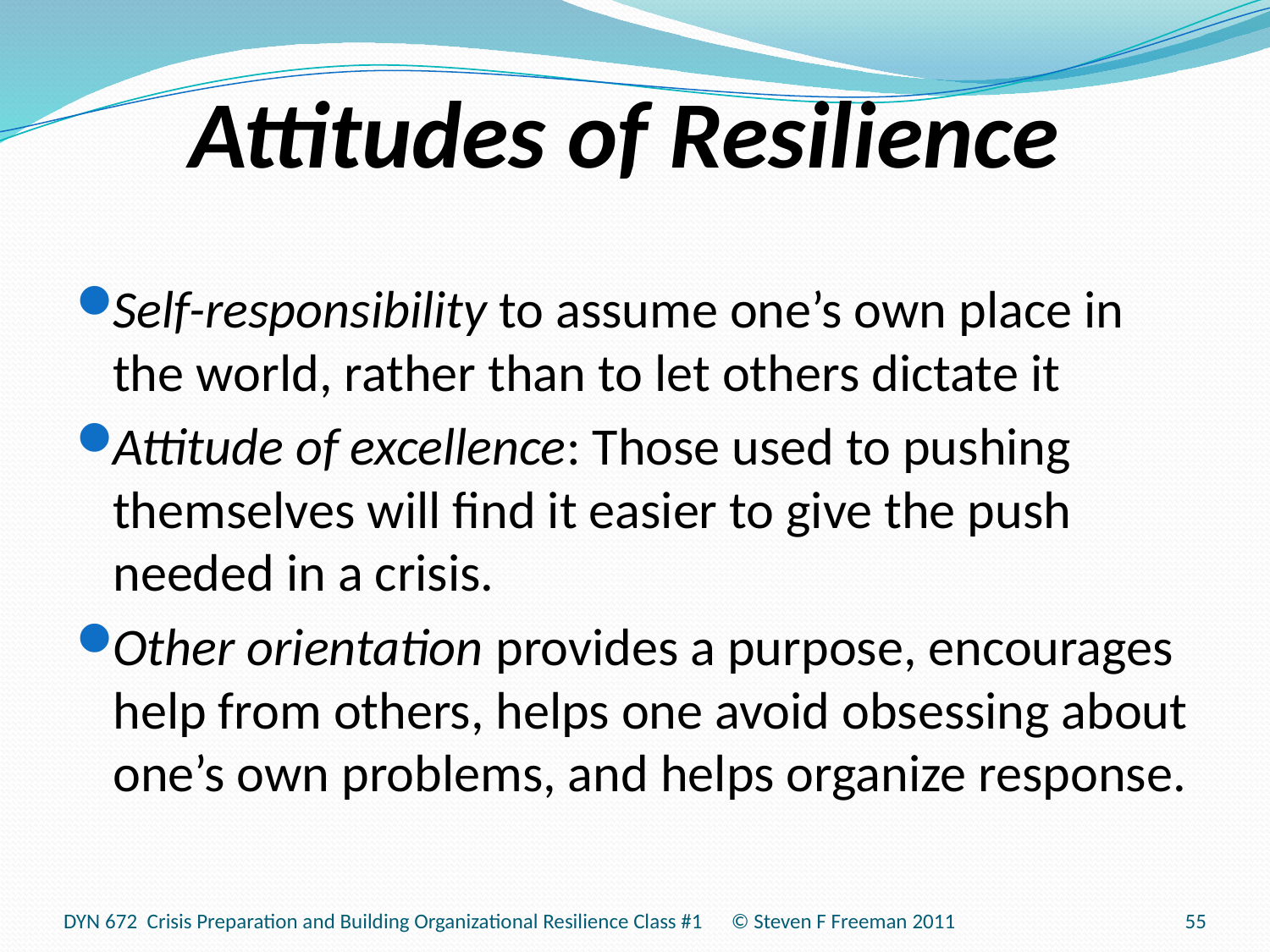

# Attitudes of Resilience
Self-responsibility to assume one’s own place in the world, rather than to let others dictate it
Attitude of excellence: Those used to pushing themselves will find it easier to give the push needed in a crisis.
Other orientation provides a purpose, encourages help from others, helps one avoid obsessing about one’s own problems, and helps organize response.
DYN 672  Crisis Preparation and Building Organizational Resilience Class #1      © Steven F Freeman 2011
55